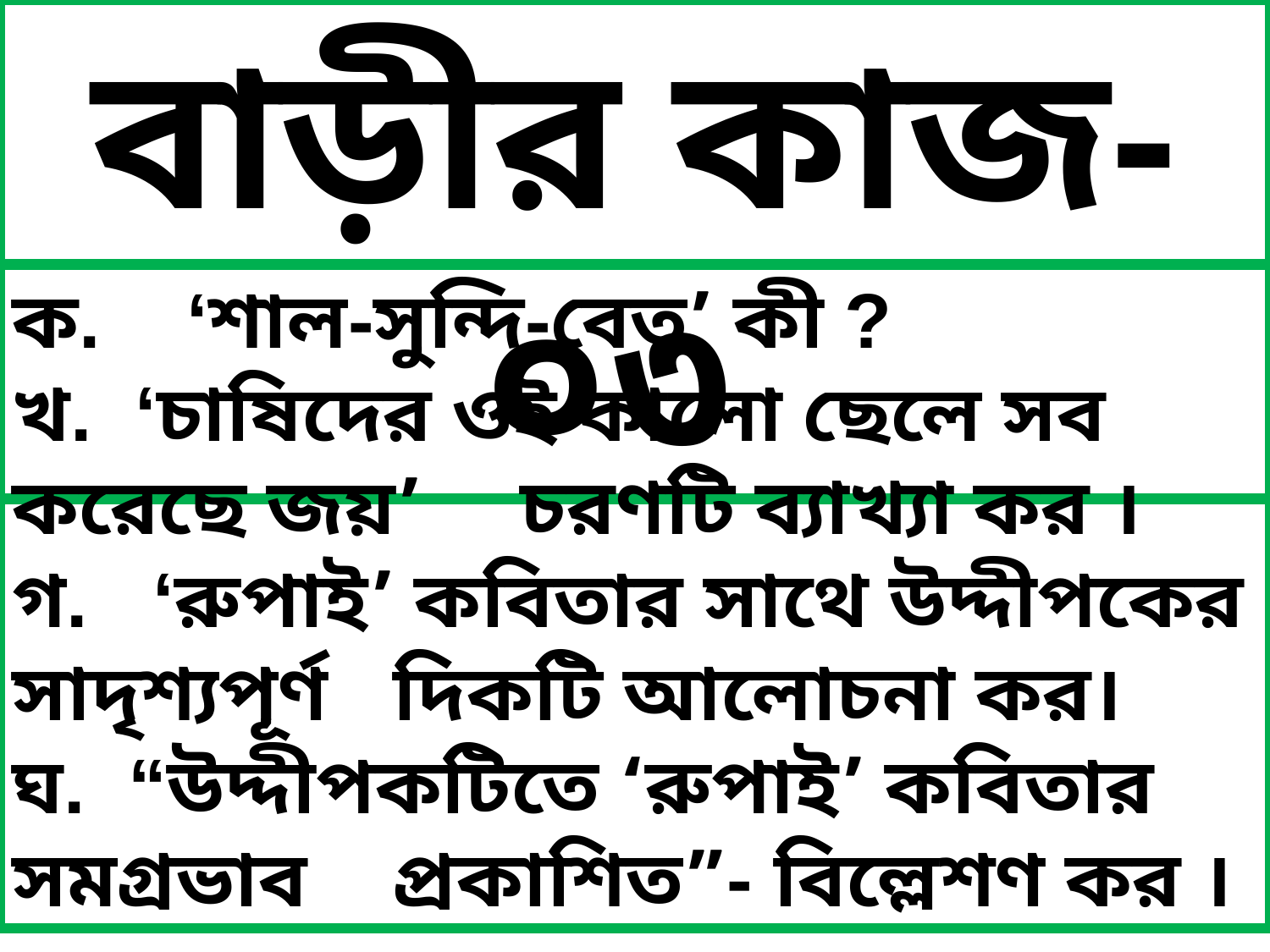

বাড়ীর কাজ-০৩
ক.    ‘শাল-সুন্দি-বেত’ কী ?
খ.  ‘চাষিদের ওই কালো ছেলে সব করেছে জয়’ 	চরণটি ব্যাখ্যা কর ।
গ.   ‘রুপাই’ কবিতার সাথে উদ্দীপকের সাদৃশ্যপূর্ণ 	দিকটি আলোচনা কর।
ঘ.  “উদ্দীপকটিতে ‘রুপাই’ কবিতার সমগ্রভাব 	প্রকাশিত”- বিল্লেশণ কর ।